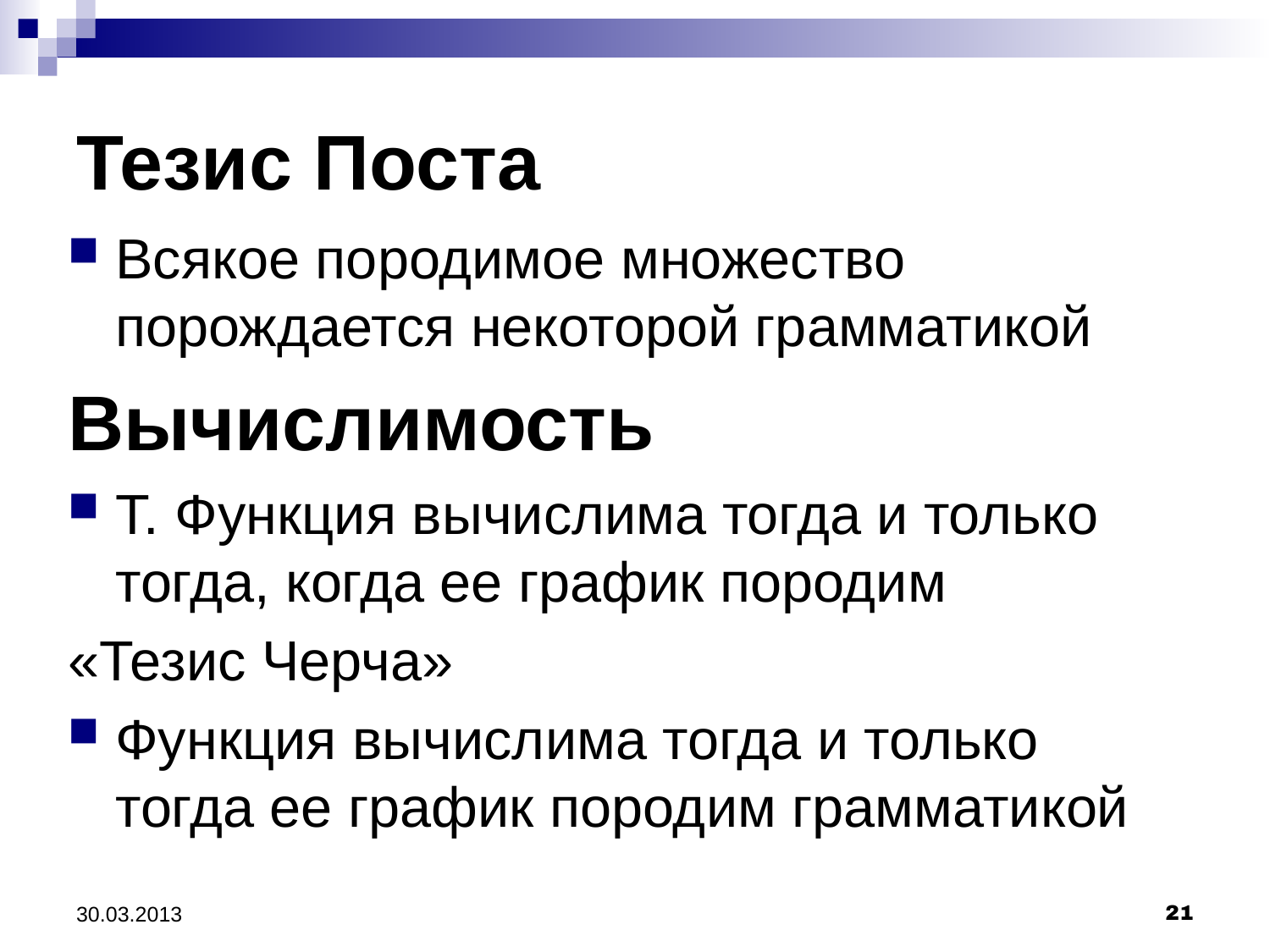

Тезис Поста
Всякое породимое множество порождается некоторой грамматикой
Вычислимость
Т. Функция вычислима тогда и только тогда, когда ее график породим
«Тезис Черча»
Функция вычислима тогда и только тогда ее график породим грамматикой
30.03.2013
21